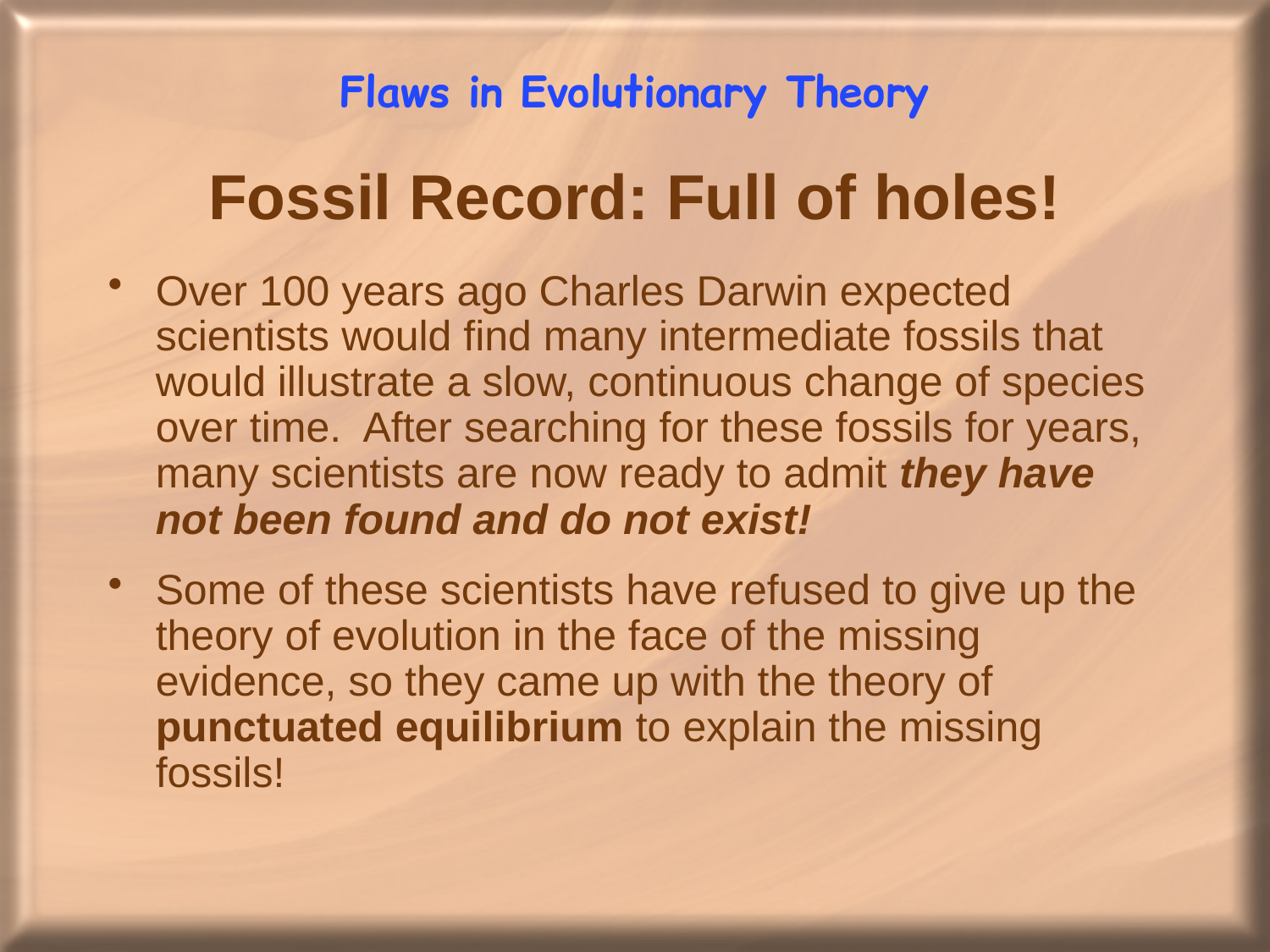

# Flaws in Evolutionary Theory
Fossil Record: Full of holes!

Over 100 years ago Charles Darwin expected scientists would find many intermediate fossils that would illustrate a slow, continuous change of species over time.  After searching for these fossils for years, many scientists are now ready to admit they have not been found and do not exist!
Some of these scientists have refused to give up the theory of evolution in the face of the missing evidence, so they came up with the theory of punctuated equilibrium to explain the missing fossils!